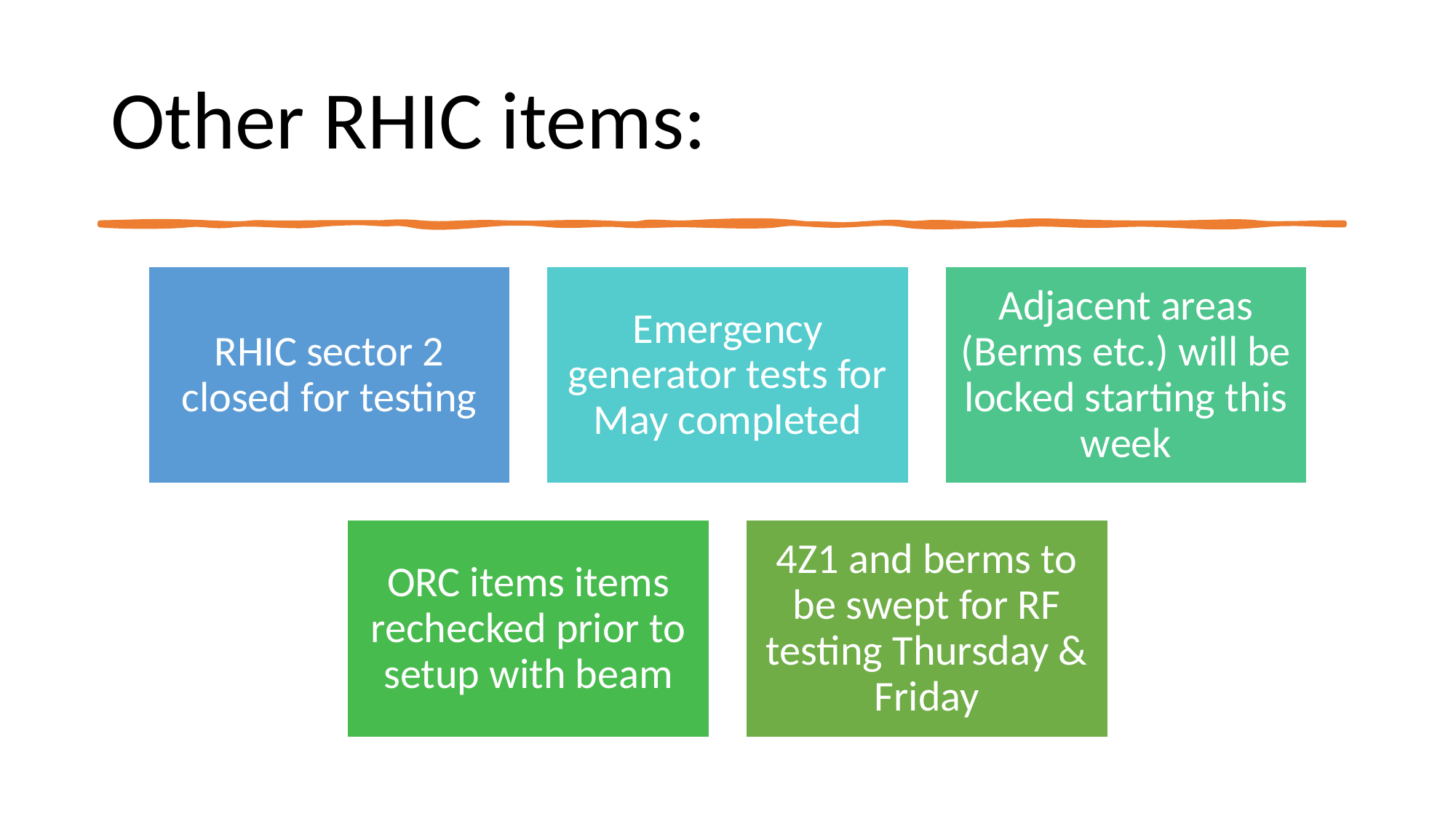

# Other RHIC items:

RHIC sector 2 closed for testing
Emergency generator tests for May completed
Adjacent areas (Berms etc.) will be locked starting this week
ORC items items rechecked prior to setup with beam
4Z1 and berms to be swept for RF testing Thursday & Friday